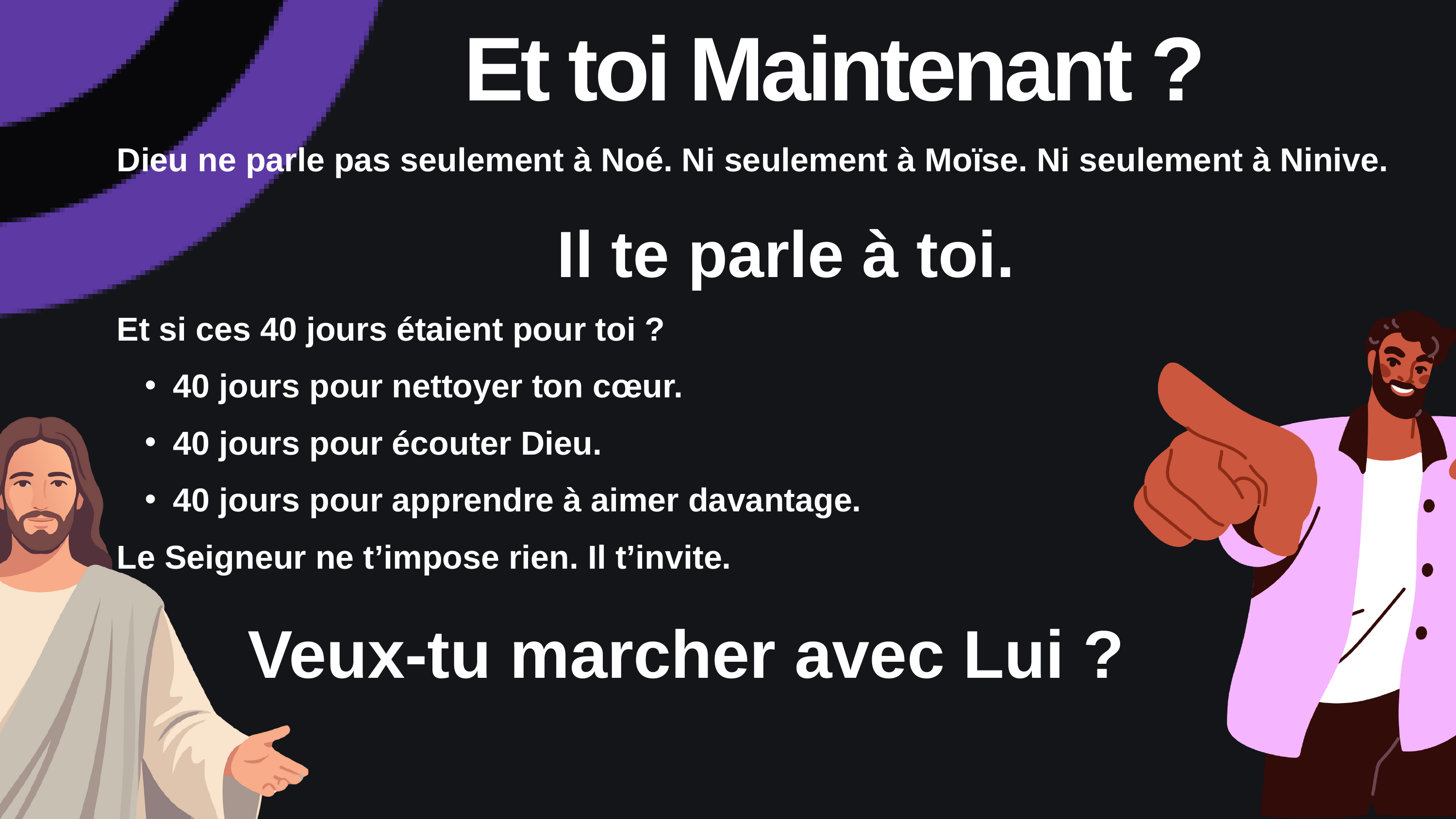

Et toi Maintenant ?
Dieu ne parle pas seulement à Noé. Ni seulement à Moïse. Ni seulement à Ninive.
Il te parle à toi.
Et si ces 40 jours étaient pour toi ?
40 jours pour nettoyer ton cœur.
40 jours pour écouter Dieu.
40 jours pour apprendre à aimer davantage.
Le Seigneur ne t’impose rien. Il t’invite.
       Veux-tu marcher avec Lui ?